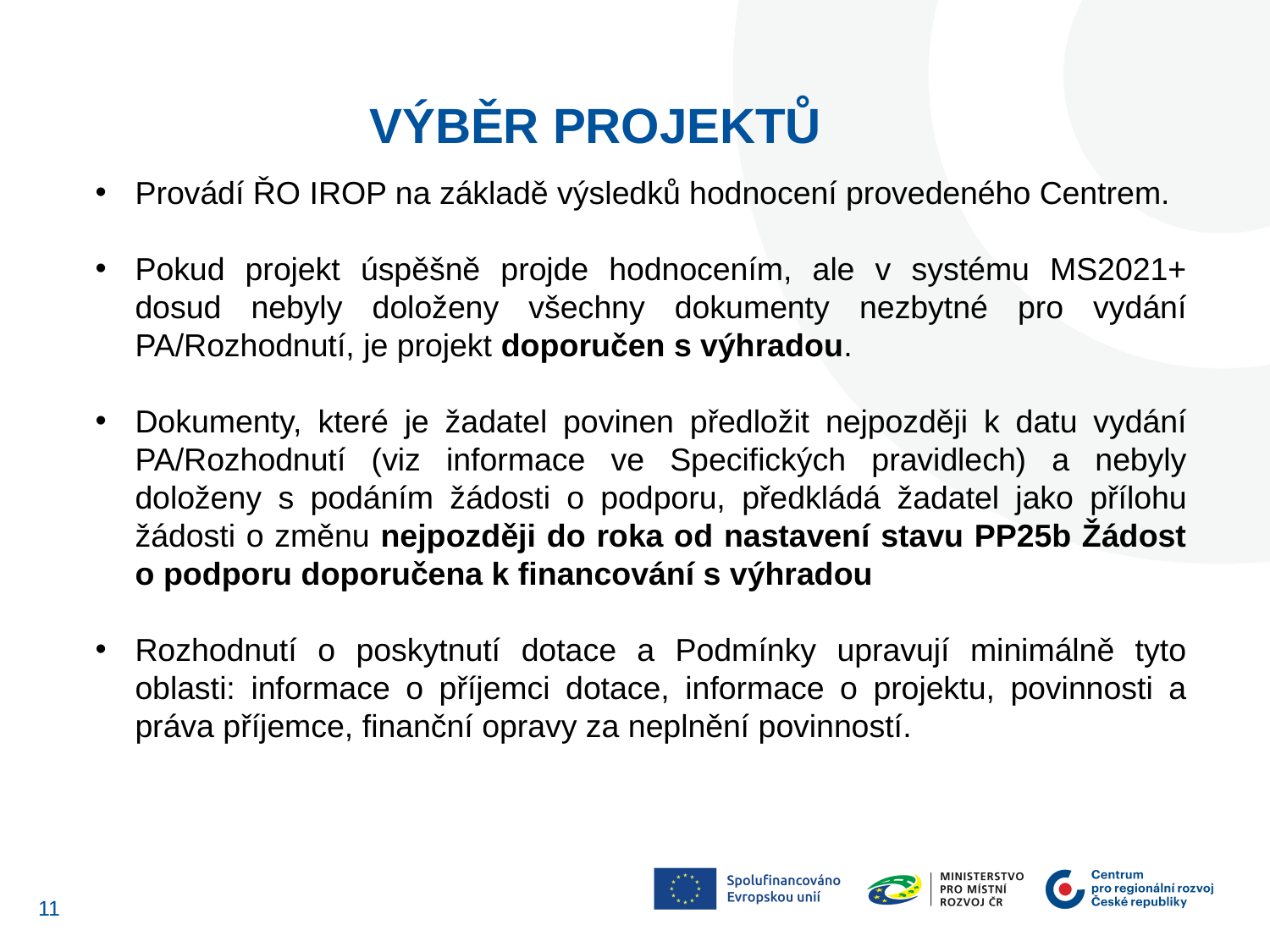

Výběr projektů
Provádí ŘO IROP na základě výsledků hodnocení provedeného Centrem.

Pokud projekt úspěšně projde hodnocením, ale v systému MS2021+ dosud nebyly doloženy všechny dokumenty nezbytné pro vydání PA/Rozhodnutí, je projekt doporučen s výhradou.

Dokumenty, které je žadatel povinen předložit nejpozději k datu vydání PA/Rozhodnutí (viz informace ve Specifických pravidlech) a nebyly doloženy s podáním žádosti o podporu, předkládá žadatel jako přílohu žádosti o změnu nejpozději do roka od nastavení stavu PP25b Žádost o podporu doporučena k financování s výhradou

Rozhodnutí o poskytnutí dotace a Podmínky upravují minimálně tyto oblasti: informace o příjemci dotace, informace o projektu, povinnosti a práva příjemce, finanční opravy za neplnění povinností.

11